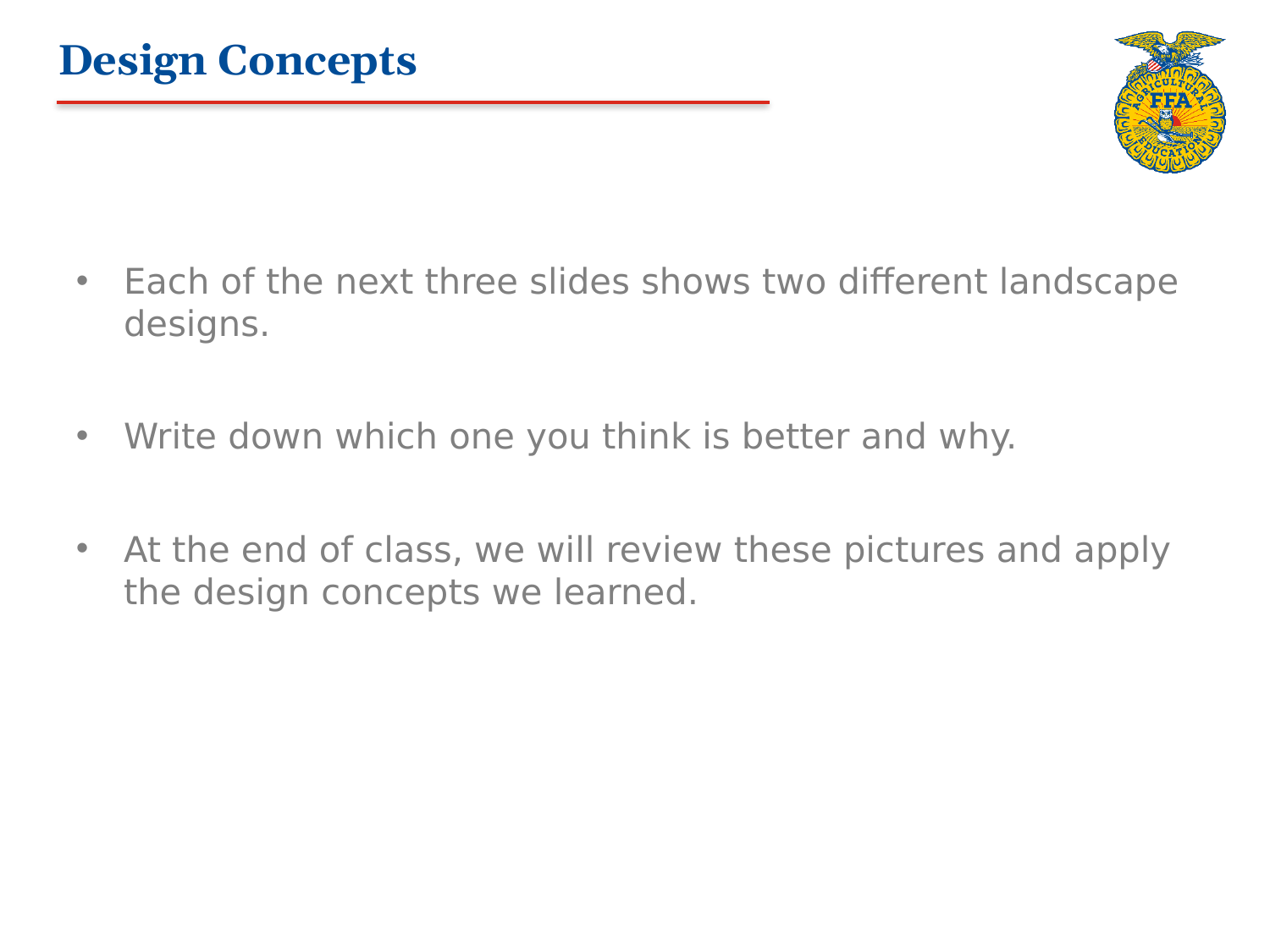

# Design Concepts
Each of the next three slides shows two different landscape designs.

Write down which one you think is better and why.

At the end of class, we will review these pictures and apply the design concepts we learned.